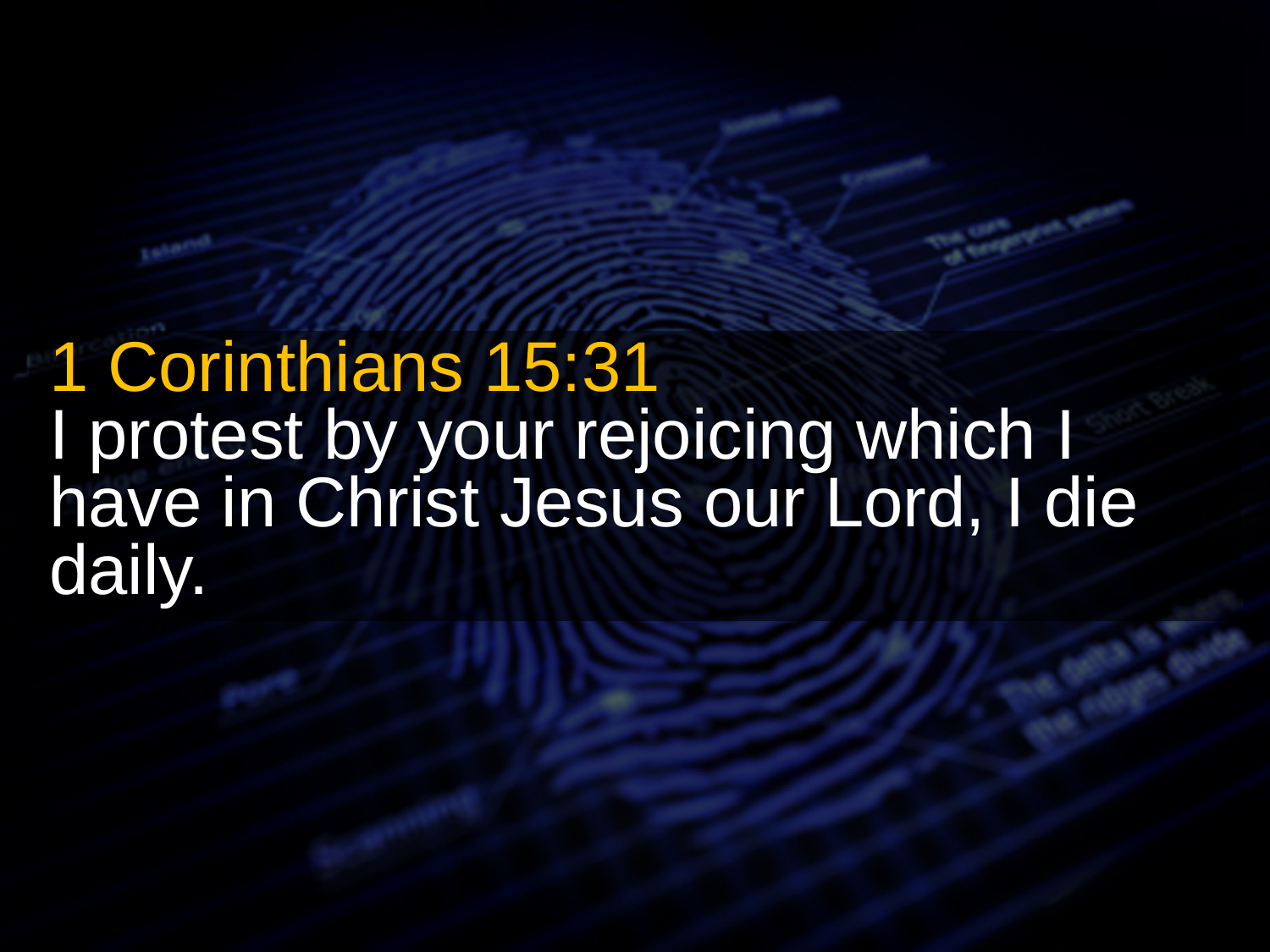

1 Corinthians 15:31
I protest by your rejoicing which I have in Christ Jesus our Lord, I die daily.